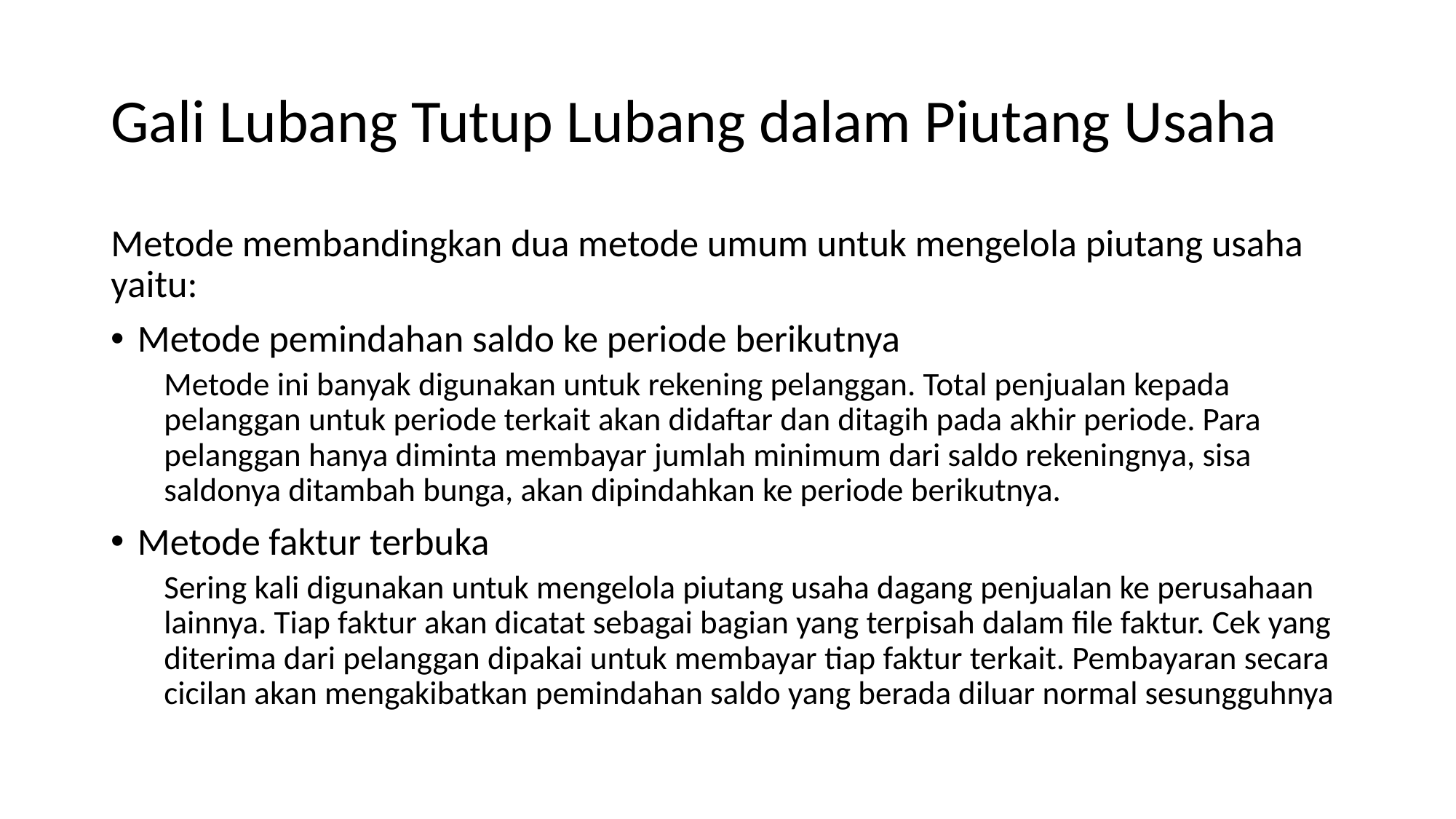

# Gali Lubang Tutup Lubang dalam Piutang Usaha
Metode membandingkan dua metode umum untuk mengelola piutang usaha yaitu:
Metode pemindahan saldo ke periode berikutnya
Metode ini banyak digunakan untuk rekening pelanggan. Total penjualan kepada pelanggan untuk periode terkait akan didaftar dan ditagih pada akhir periode. Para pelanggan hanya diminta membayar jumlah minimum dari saldo rekeningnya, sisa saldonya ditambah bunga, akan dipindahkan ke periode berikutnya.
Metode faktur terbuka
Sering kali digunakan untuk mengelola piutang usaha dagang penjualan ke perusahaan lainnya. Tiap faktur akan dicatat sebagai bagian yang terpisah dalam file faktur. Cek yang diterima dari pelanggan dipakai untuk membayar tiap faktur terkait. Pembayaran secara cicilan akan mengakibatkan pemindahan saldo yang berada diluar normal sesungguhnya